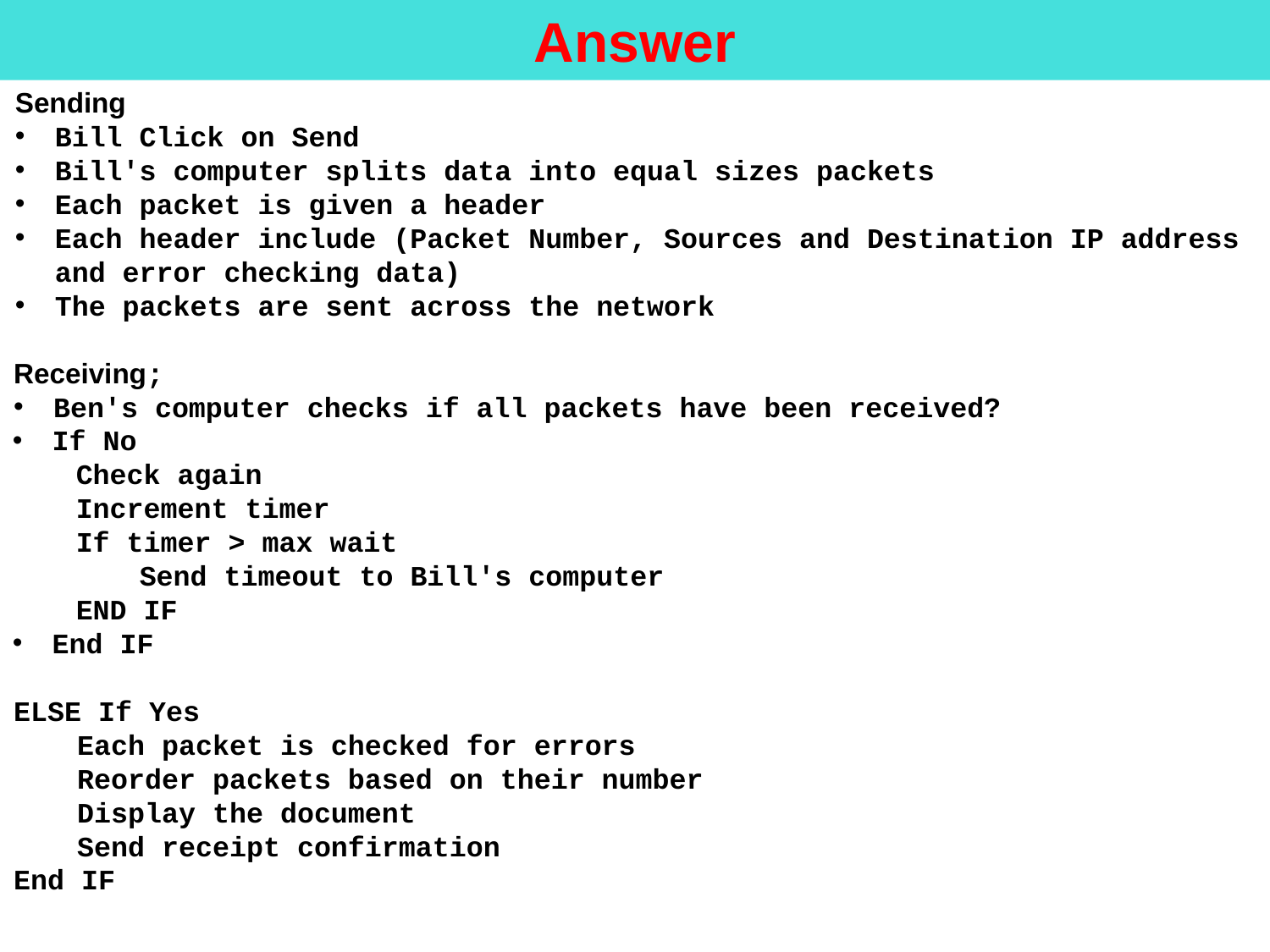

Answer
Sending
Bill Click on Send
Bill's computer splits data into equal sizes packets
Each packet is given a header
Each header include (Packet Number, Sources and Destination IP address and error checking data)
The packets are sent across the network
Receiving;
Ben's computer checks if all packets have been received?
If No
	Check again
	Increment timer
	If timer > max wait
		Send timeout to Bill's computer
	END IF
End IF

ELSE If Yes
	Each packet is checked for errors
	Reorder packets based on their number
	Display the document
	Send receipt confirmation
End IF